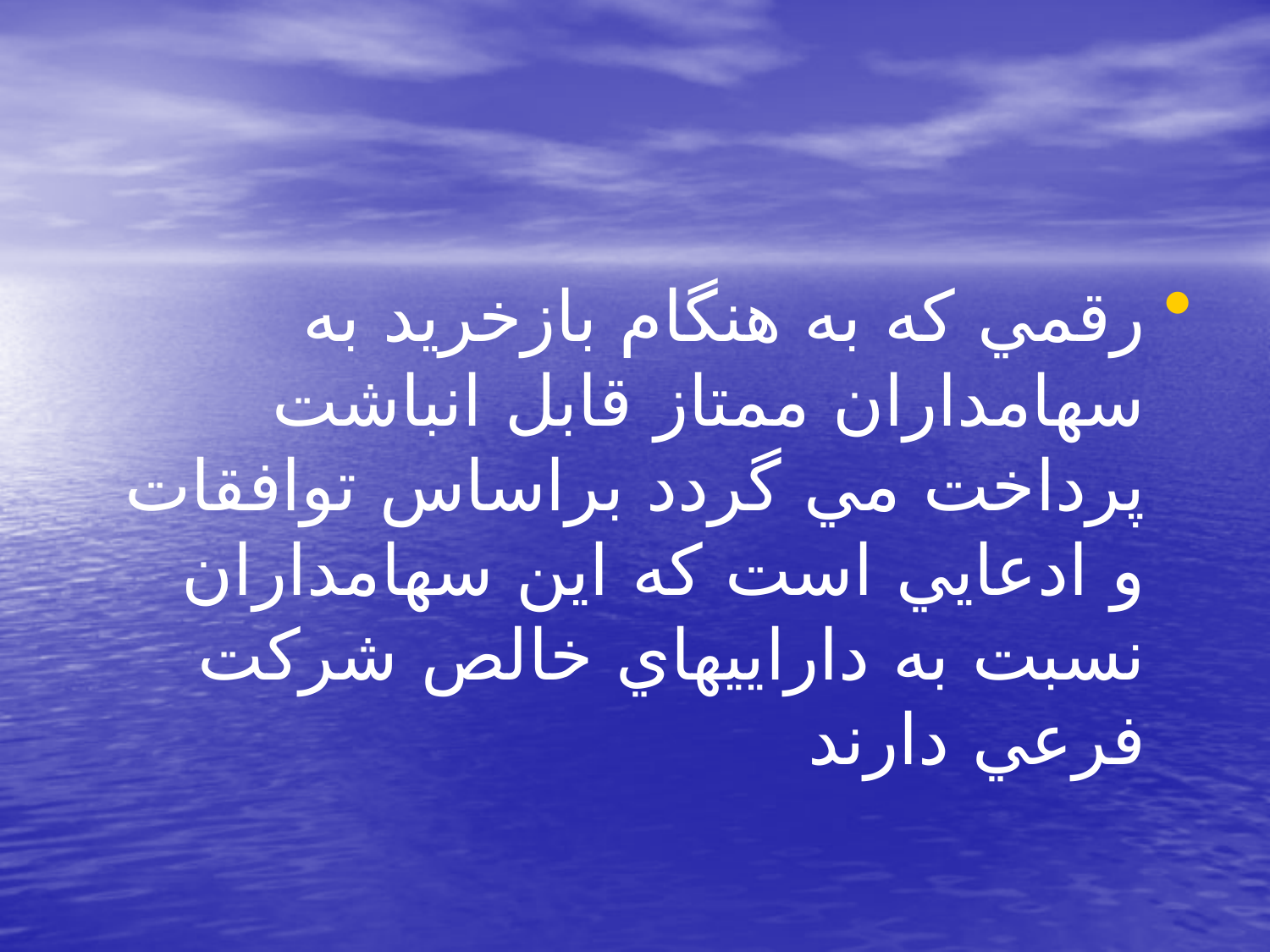

#
رقمي كه به هنگام بازخريد به سهامداران ممتاز قابل انباشت پرداخت مي گردد براساس توافقات و ادعايي است كه اين سهامداران نسبت به داراييهاي خالص شركت فرعي دارند